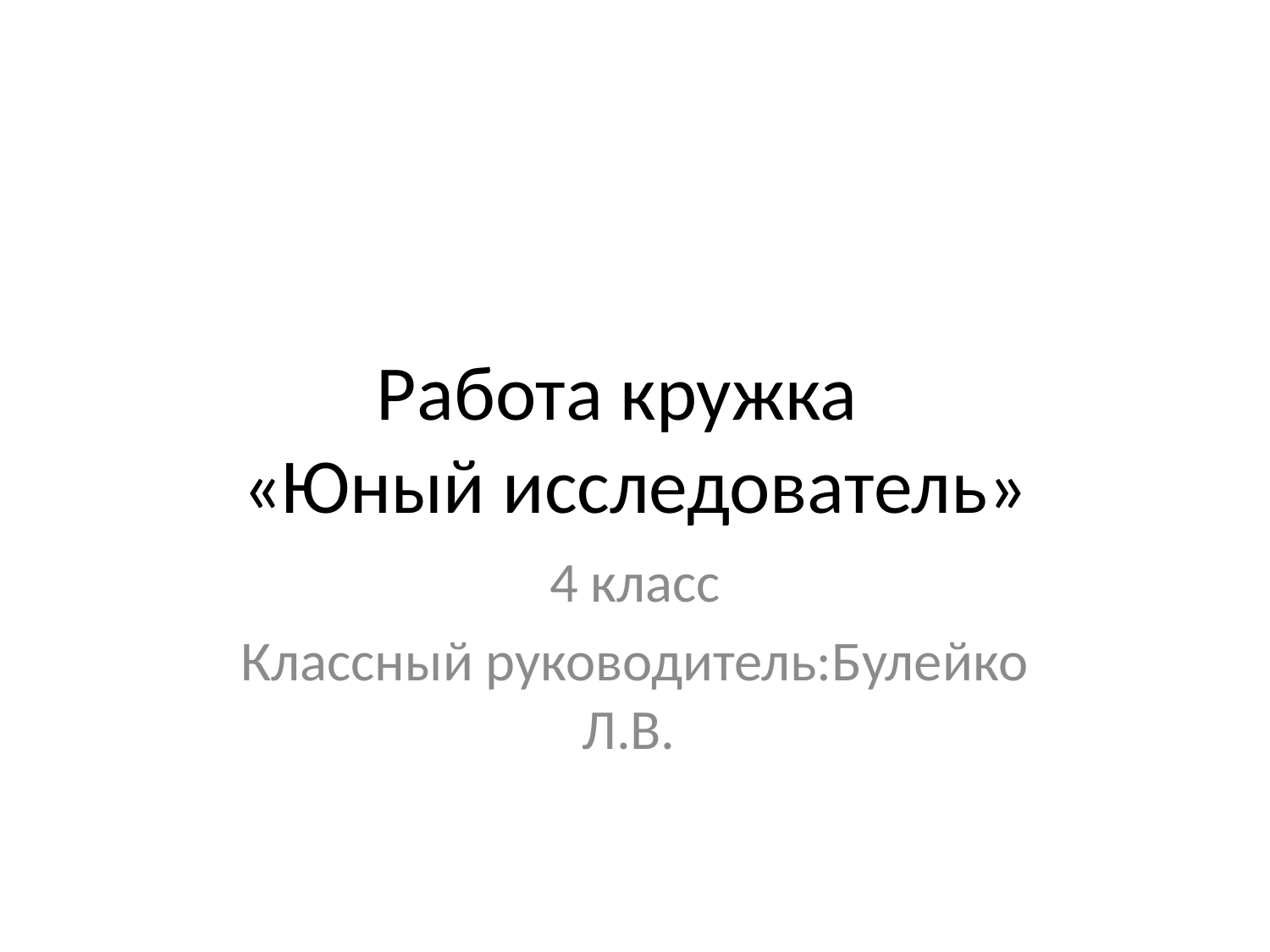

# Работа кружка «Юный исследователь»
4 класс
Классный руководитель:Булейко Л.В.